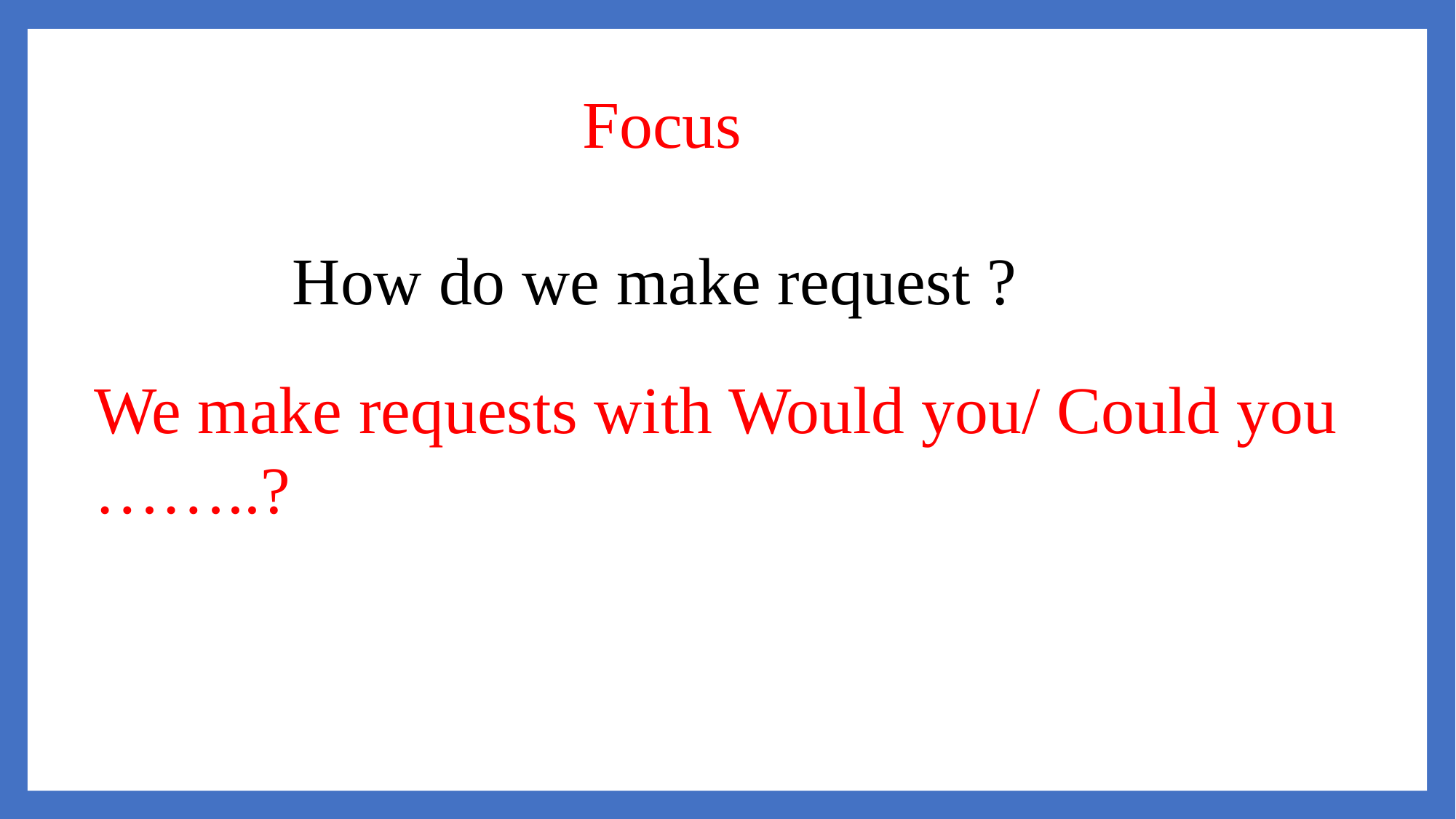

Focus
How do we make request ?
We make requests with Would you/ Could you ……..?